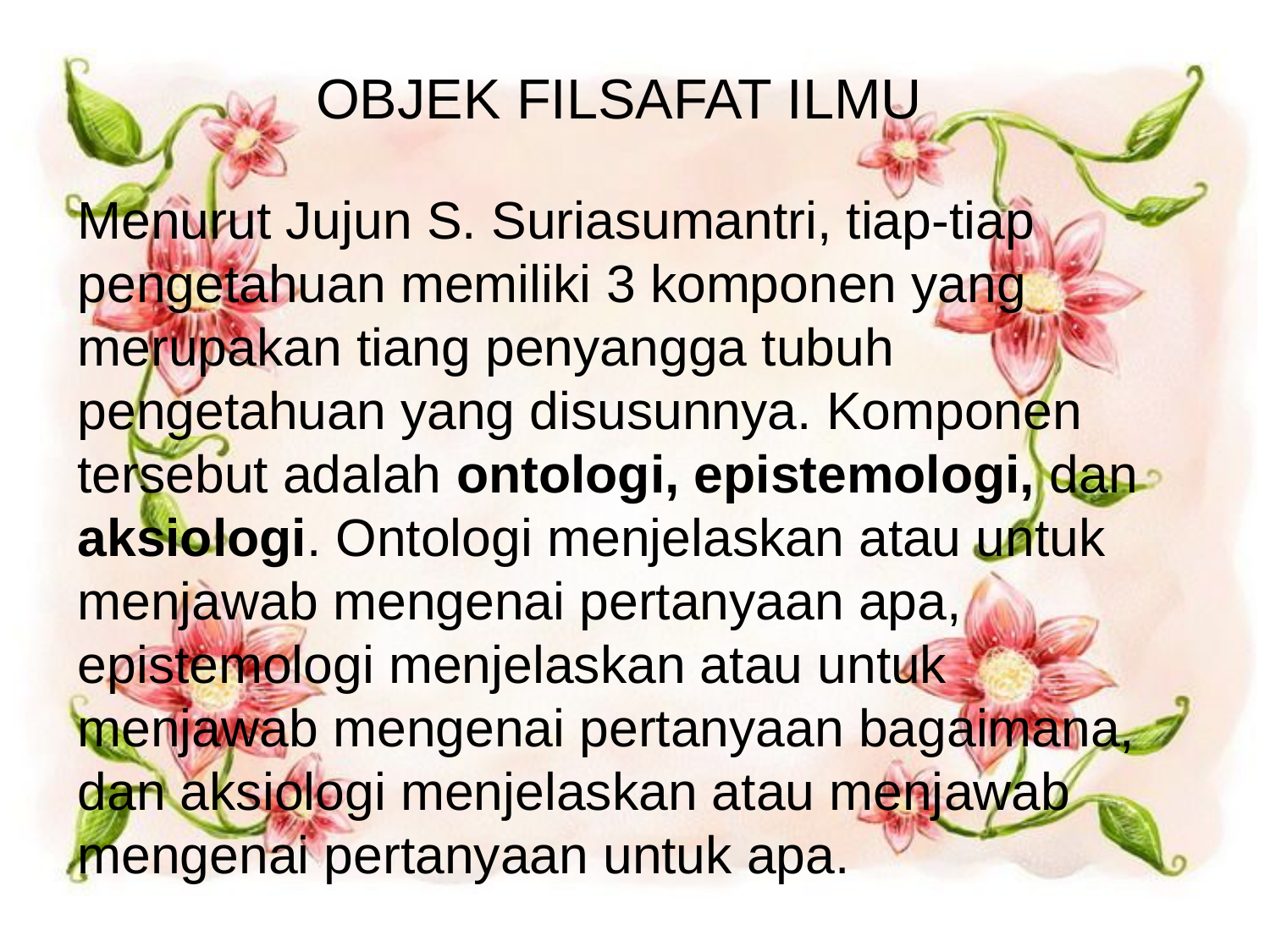

# OBJEK FILSAFAT ILMU
Menurut Jujun S. Suriasumantri, tiap-tiap pengetahuan memiliki 3 komponen yang merupakan tiang penyangga tubuh pengetahuan yang disusunnya. Komponen tersebut adalah ontologi, epistemologi, dan aksiologi. Ontologi menjelaskan atau untuk menjawab mengenai pertanyaan apa, epistemologi menjelaskan atau untuk menjawab mengenai pertanyaan bagaimana, dan aksiologi menjelaskan atau menjawab mengenai pertanyaan untuk apa.